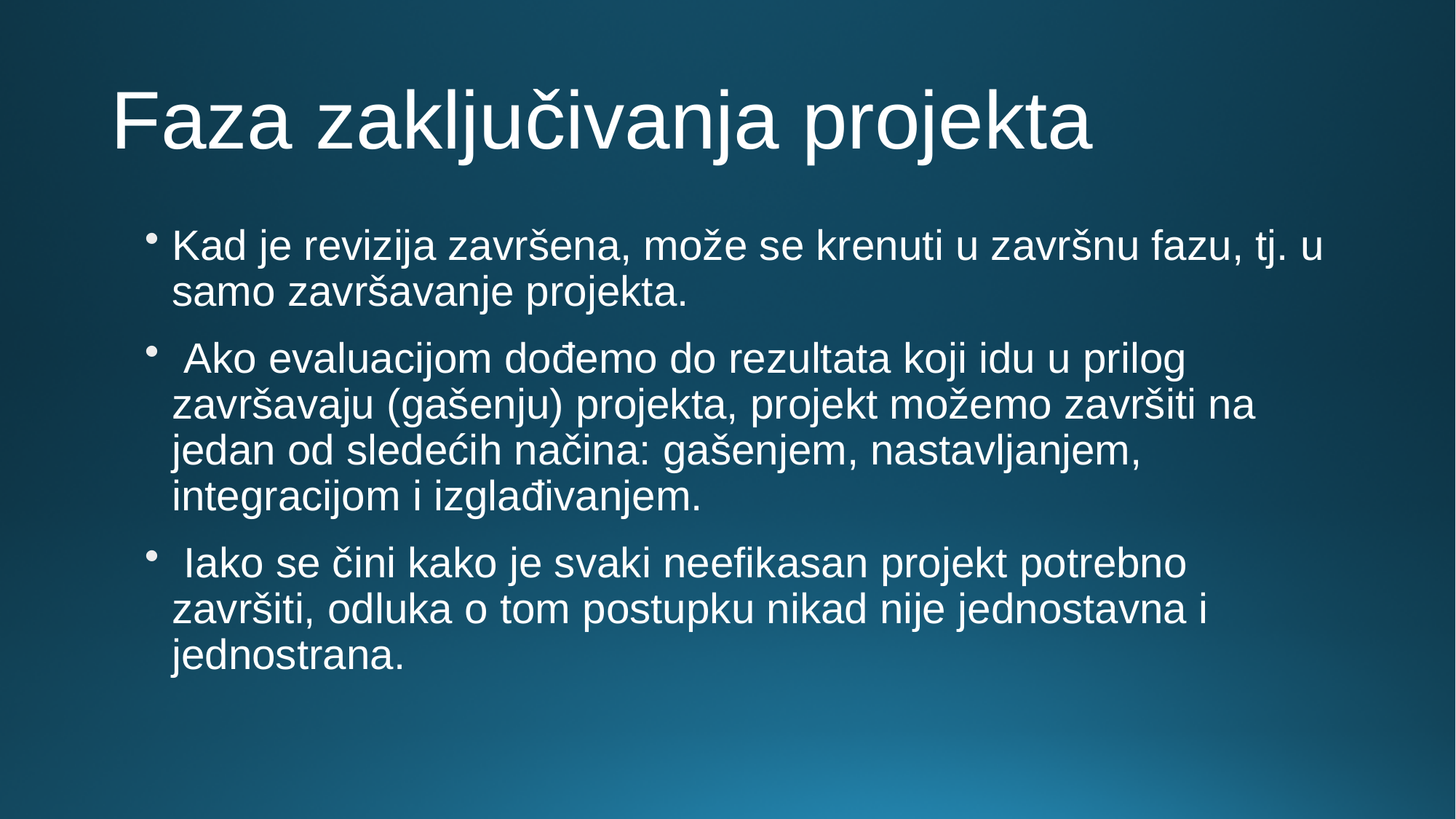

# Faza zaključivanja projekta
Kad je revizija završena, može se krenuti u završnu fazu, tj. u samo završavanje projekta.
 Ako evaluacijom dođemo do rezultata koji idu u prilog završavaju (gašenju) projekta, projekt možemo završiti na jedan od sledećih načina: gašenjem, nastavljanjem, integracijom i izglađivanjem.
 Iako se čini kako je svaki neefikasan projekt potrebno završiti, odluka o tom postupku nikad nije jednostavna i jednostrana.